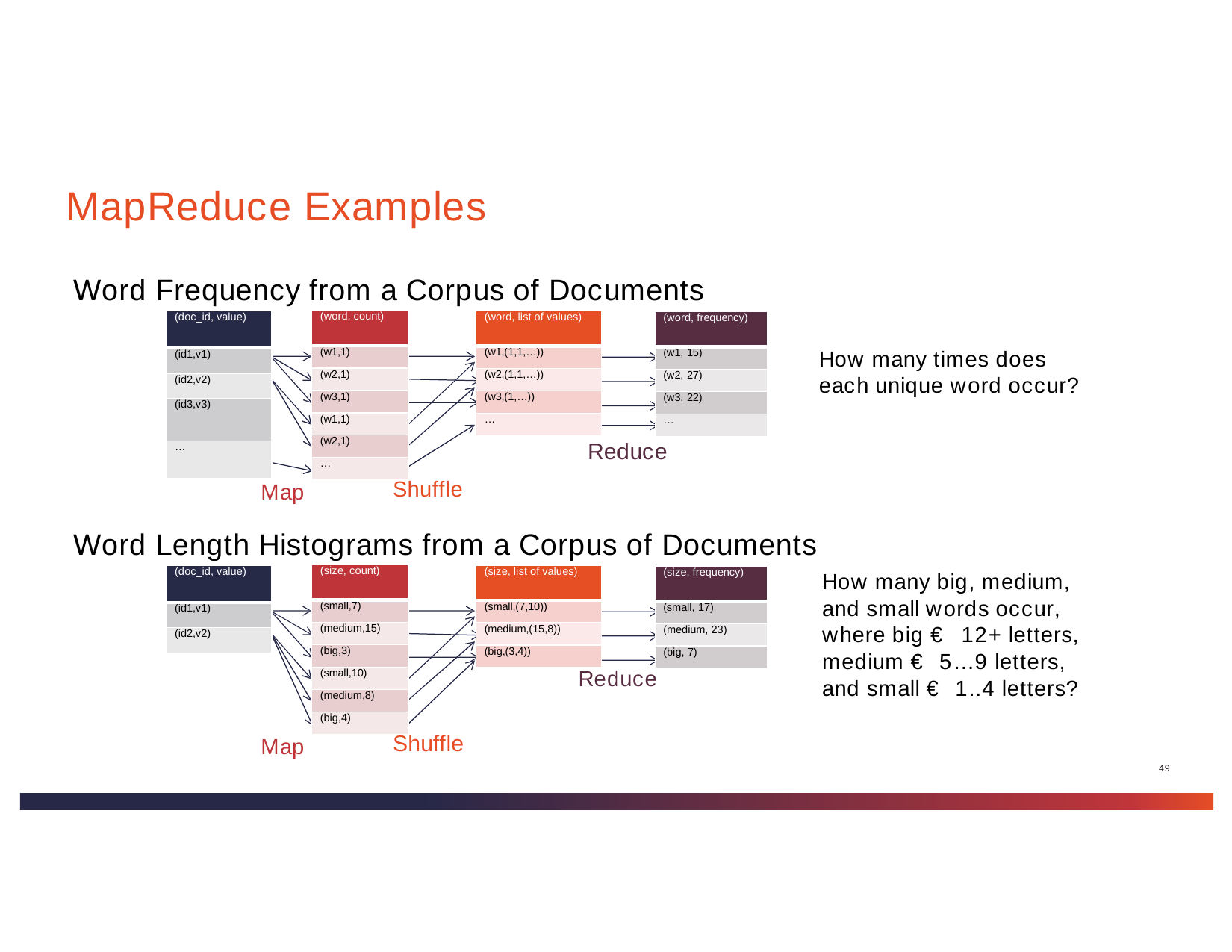

# MapReduce Examples
Word Frequency from a Corpus of Documents

How many times does each unique word occur?

Reduce
| (word, count) |
| --- |
| (w1,1) |
| (w2,1) |
| (w3,1) |
| (w1,1) |
| (w2,1) |
| … |
| (doc\_id, value) |
| --- |
| (id1,v1) |
| (id2,v2) |
| (id3,v3) |
| … |
| (word, list of values) |
| --- |
| (w1,(1,1,…)) |
| (w2,(1,1,…)) |
| (w3,(1,…)) |
| … |
| (word, frequency) |
| --- |
| (w1, 15) |
| (w2, 27) |
| (w3, 22) |
| … |

Shuffle
Map
Word Length Histograms from a Corpus of Documents
| (size, count) |
| --- |
| (small,7) |
| (medium,15) |
| (big,3) |
| (small,10) |
| (medium,8) |
| (big,4) |
| (doc\_id, value) |
| --- |
| (id1,v1) |
| (id2,v2) |
| (size, list of values) |
| --- |
| (small,(7,10)) |
| (medium,(15,8)) |
| (big,(3,4)) |
| (size, frequency) |
| --- |
| (small, 17) |
| (medium, 23) |
| (big, 7) |
How many big, medium, and small words occur, where big € 12+ letters, medium € 5…9 letters, and small € 1..4 letters?

Reduce
Shuffle
Map
49